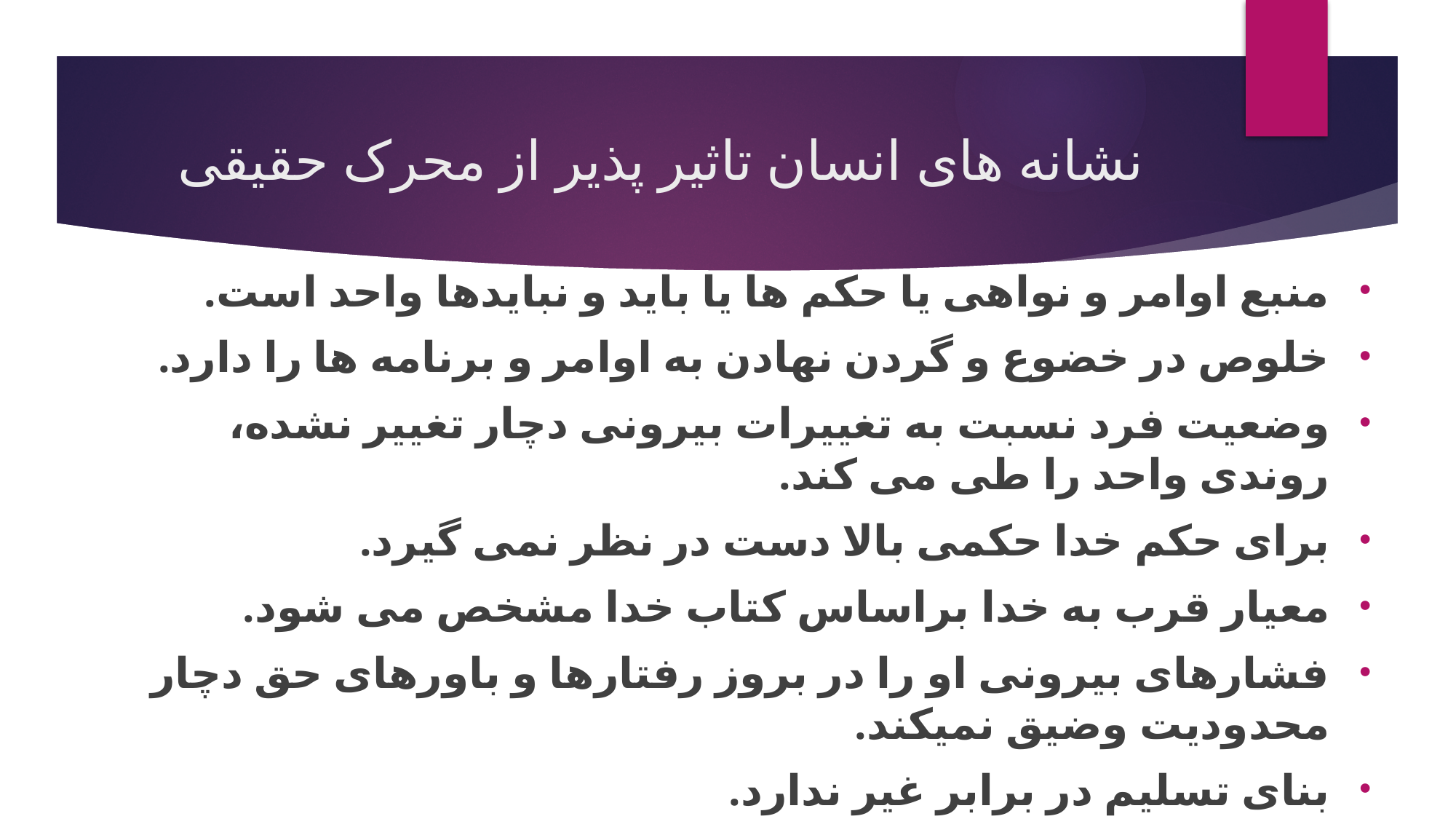

# نشانه های انسان تاثیر پذیر از محرک حقیقی
منبع اوامر و نواهی یا حکم ها یا باید و نبایدها واحد است.
خلوص در خضوع و گردن نهادن به اوامر و برنامه ها را دارد.
وضعیت فرد نسبت به تغییرات بیرونی دچار تغییر نشده، روندی واحد را طی می کند.
برای حکم خدا حکمی بالا دست در نظر نمی گیرد.
معیار قرب به خدا براساس کتاب خدا مشخص می شود.
فشارهای بیرونی او را در بروز رفتارها و باورهای حق دچار محدودیت وضیق نمیکند.
بنای تسلیم در برابر غیر ندارد.
برنامه های زندگی جهت گیری واحدی دارند.